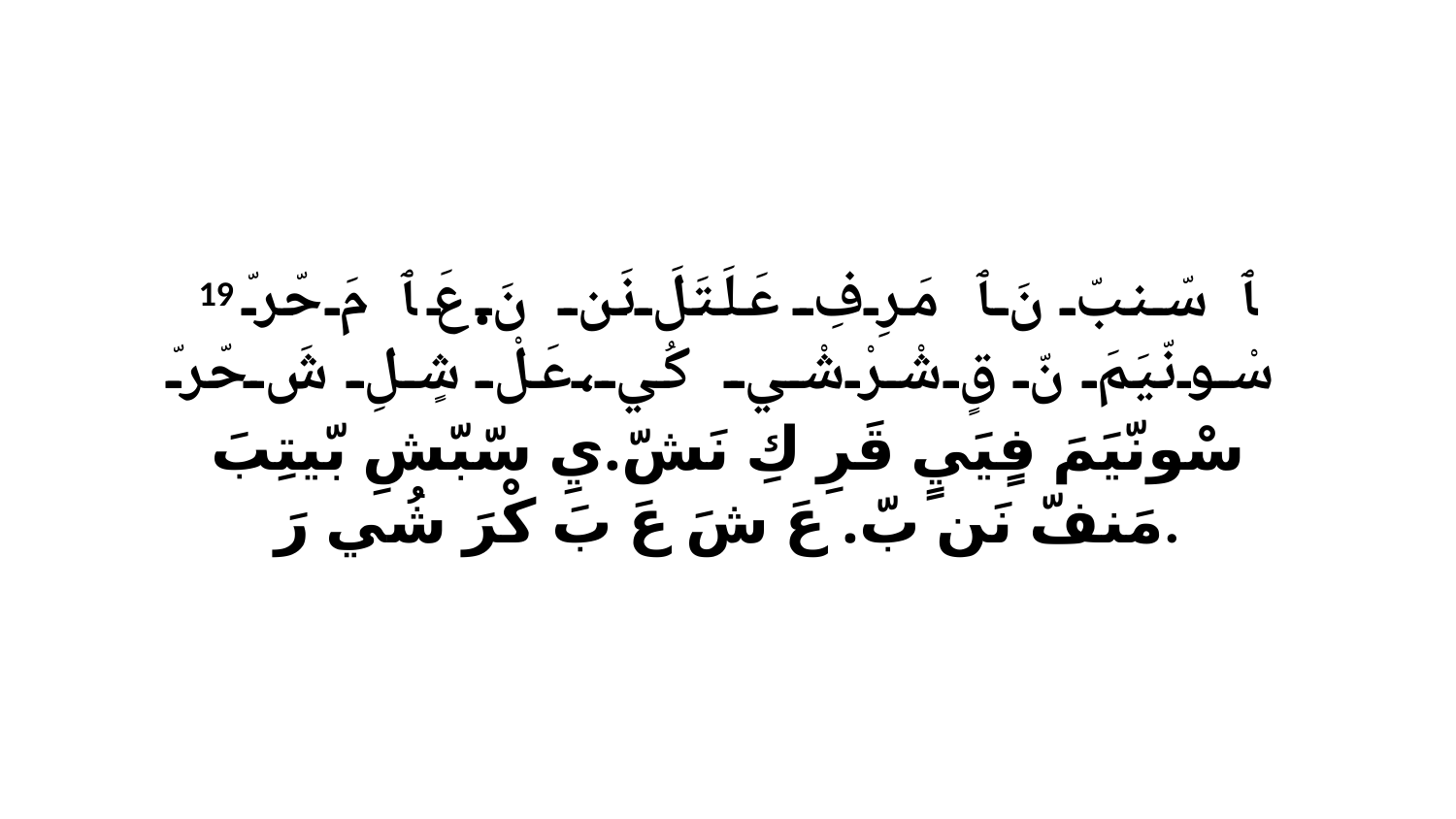

19 ﭑ سّنبّ نَ ﭑ مَرِفِ عَلَتَلَ نَن نَ.عَ ﭑ مَ حّرّ سْونّيَمَ نّ قٍ شْرْشْي كُي،عَلْ شٍلِ شَ حّرّ سْونّيَمَ فٍيَيٍ قَرِ كِ نَشّ.يِ سّبّشِ بّيتِبَ مَنفّ نَن بّ. عَ شَ عَ بَ كْرَ شُي رَ.